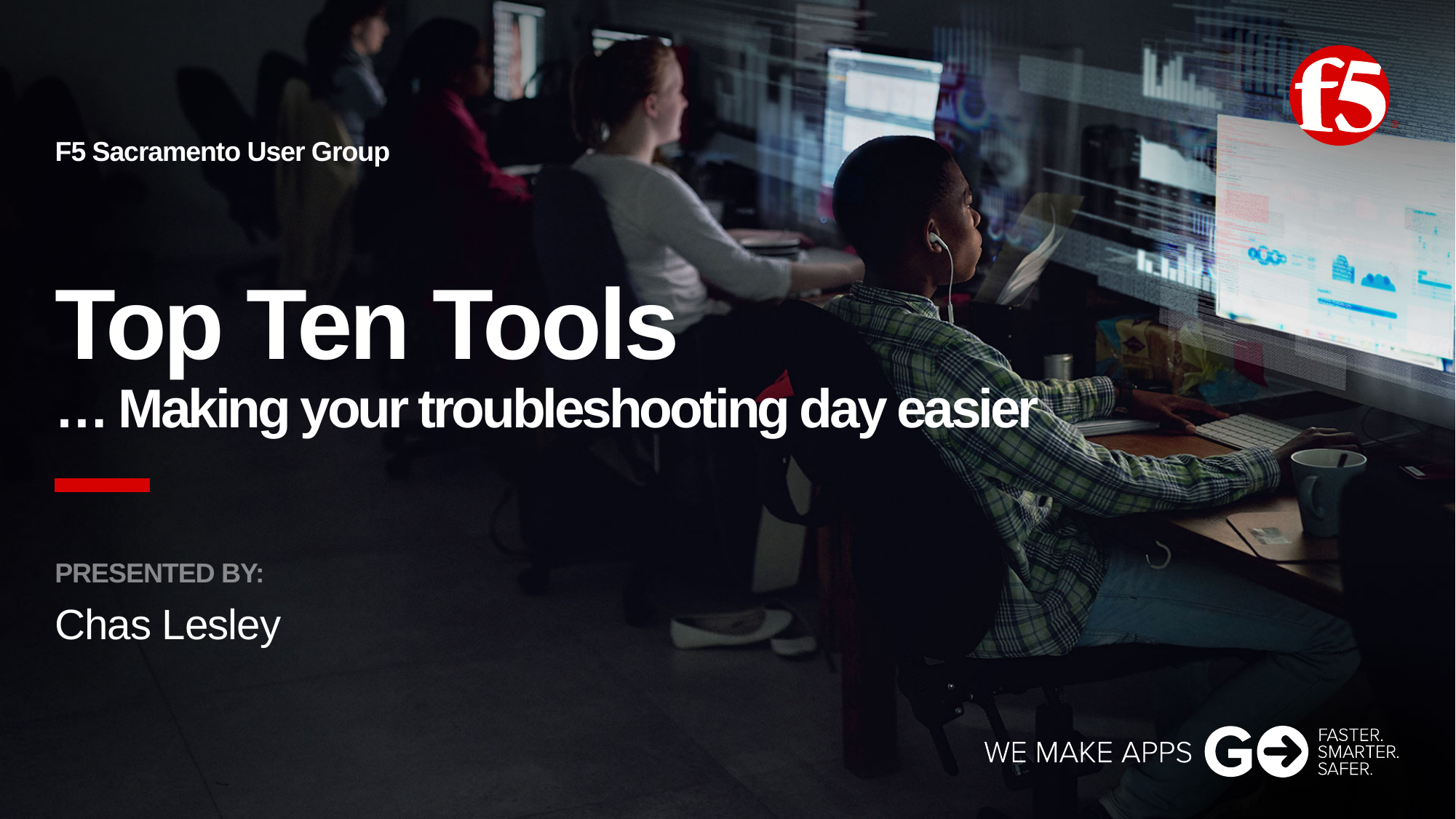

F5 Sacramento User Group
# Top Ten Tools … Making your troubleshooting day easier
Chas Lesley